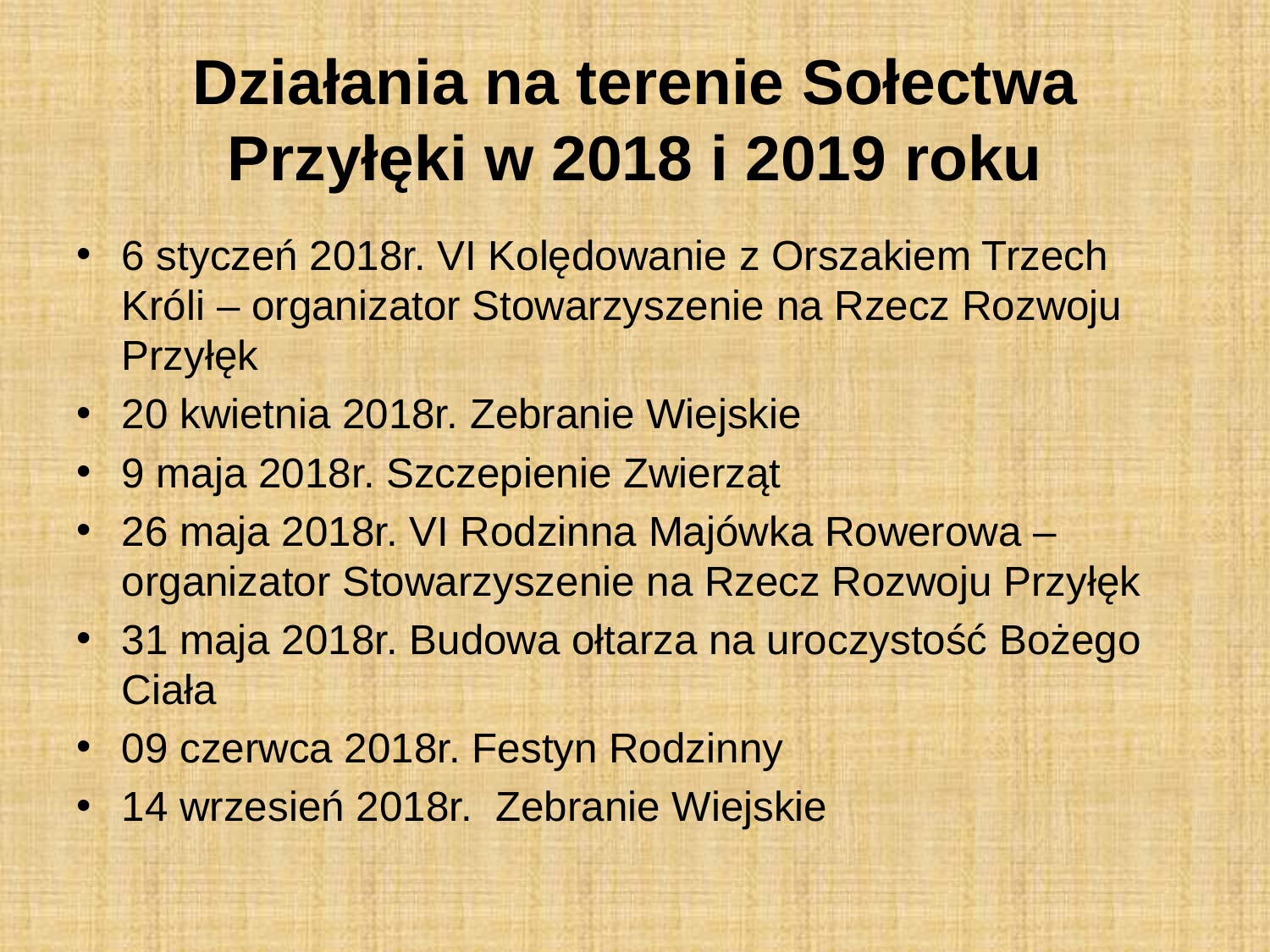

# Działania na terenie Sołectwa Przyłęki w 2018 i 2019 roku
6 styczeń 2018r. VI Kolędowanie z Orszakiem Trzech Króli – organizator Stowarzyszenie na Rzecz Rozwoju Przyłęk
20 kwietnia 2018r. Zebranie Wiejskie
9 maja 2018r. Szczepienie Zwierząt
26 maja 2018r. VI Rodzinna Majówka Rowerowa – organizator Stowarzyszenie na Rzecz Rozwoju Przyłęk
31 maja 2018r. Budowa ołtarza na uroczystość Bożego Ciała
09 czerwca 2018r. Festyn Rodzinny
14 wrzesień 2018r.  Zebranie Wiejskie